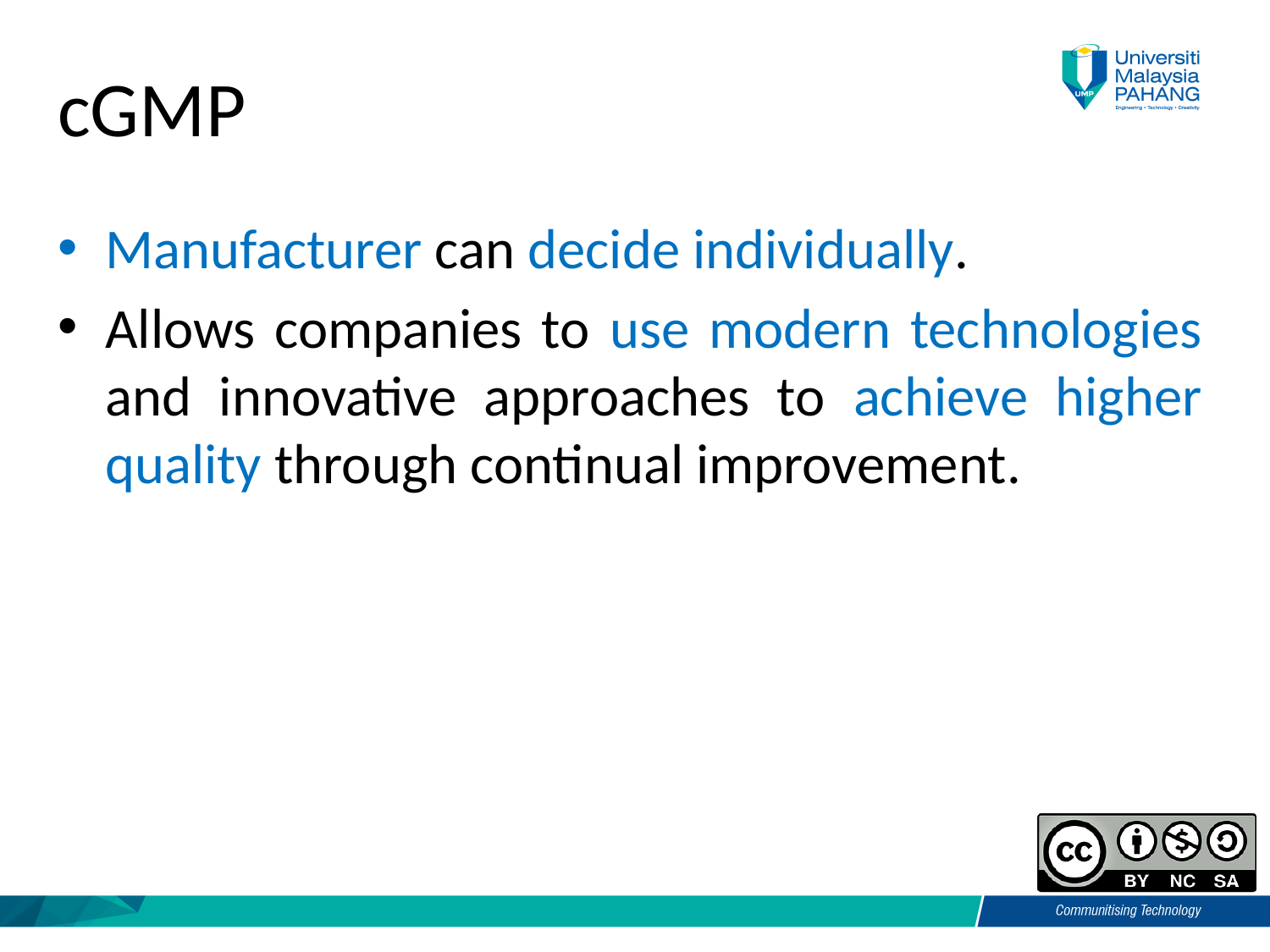

# cGMP
Manufacturer can decide individually.
Allows companies to use modern technologies and innovative approaches to achieve higher quality through continual improvement.